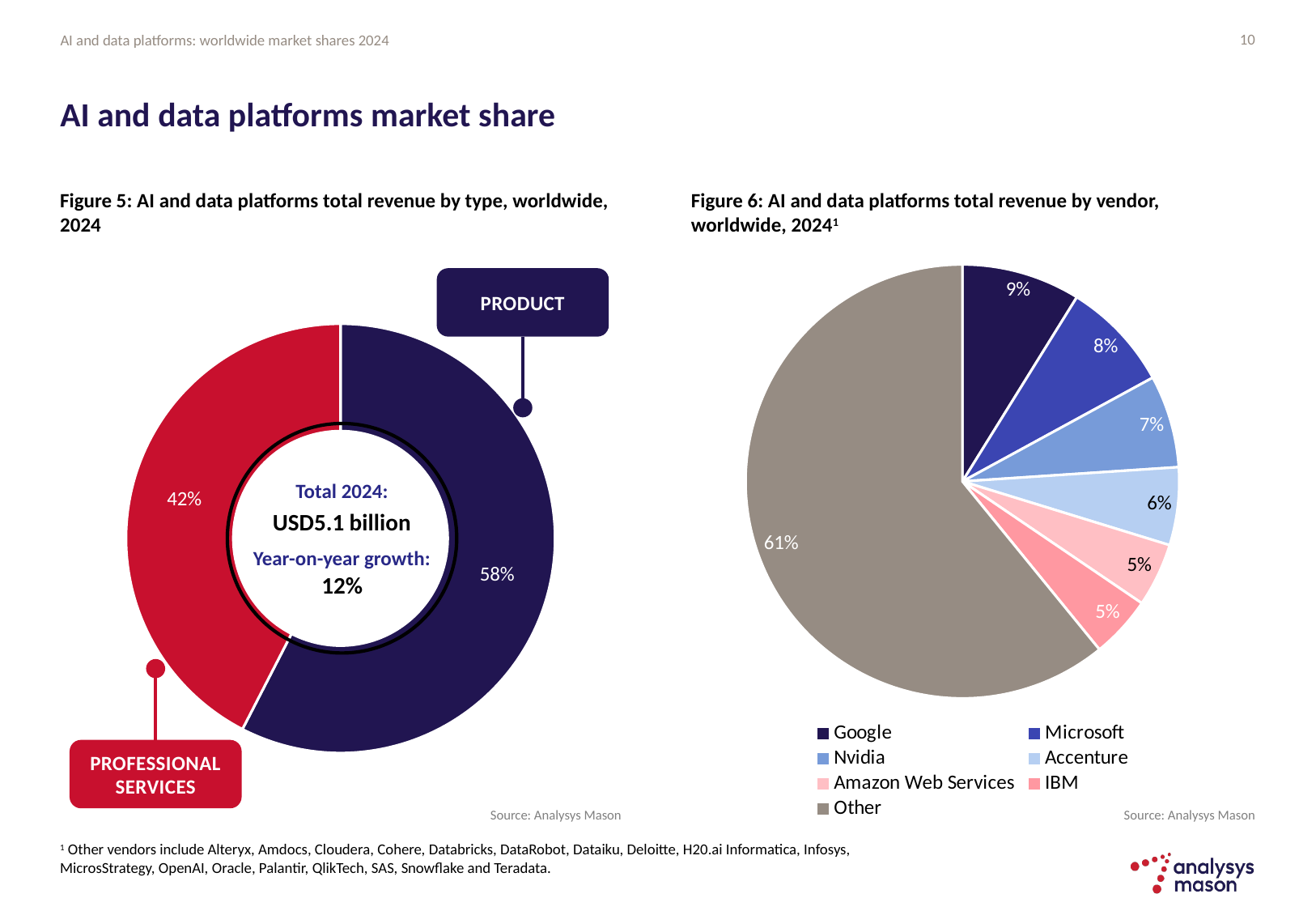

10
# AI and data platforms market share
Figure 5: AI and data platforms total revenue by type, worldwide, 2024
Figure 6: AI and data platforms total revenue by vendor, worldwide, 20241

### Chart

| Category | Revenue (USD million) |
|---|---|
| Product | 2939.0 |
| Professional services | 2167.0 |

### Chart

| Category | Revenue (USD million) |
|---|---|
| Google | 452.0 |
| Microsoft | 419.0 |
| Nvidia | 352.0 |
| Accenture | 296.0 |
| Amazon Web Services | 242.0 |
| IBM | 236.0 |
| Other | 3109.0 |
PRODUCT

Total 2024:
USD5.1 billion
Year-on-year growth:
12%

PROFESSIONAL SERVICES
Source: Analysys Mason
Source: Analysys Mason
1 Other vendors include Alteryx, Amdocs, Cloudera, Cohere, Databricks, DataRobot, Dataiku, Deloitte, H20.ai Informatica, Infosys, MicrosStrategy, OpenAI, Oracle, Palantir, QlikTech, SAS, Snowflake and Teradata.